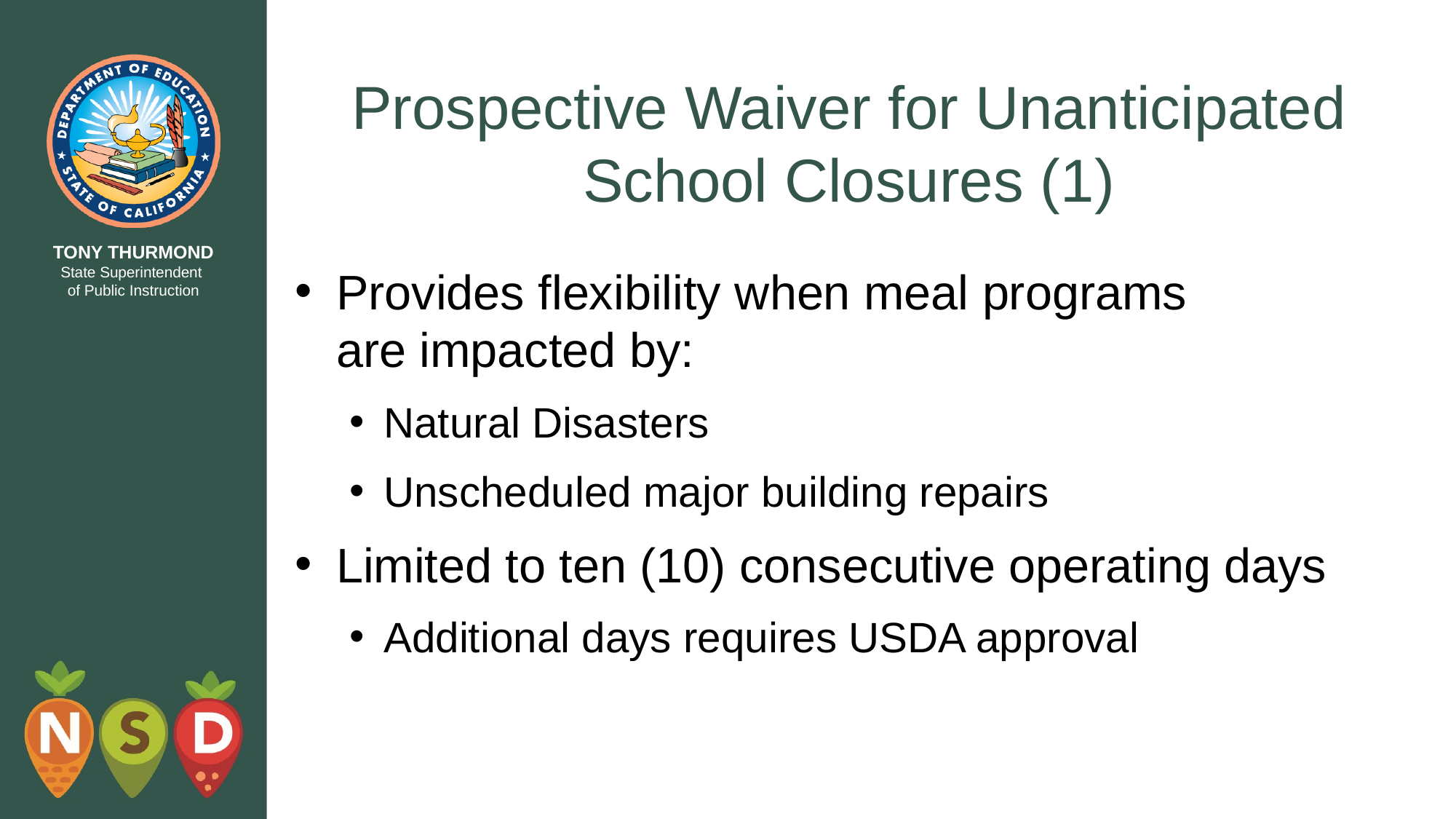

# Prospective Waiver for Unanticipated School Closures (1)
Provides flexibility when meal programs are impacted by:
Natural Disasters
Unscheduled major building repairs
Limited to ten (10) consecutive operating days
Additional days requires USDA approval